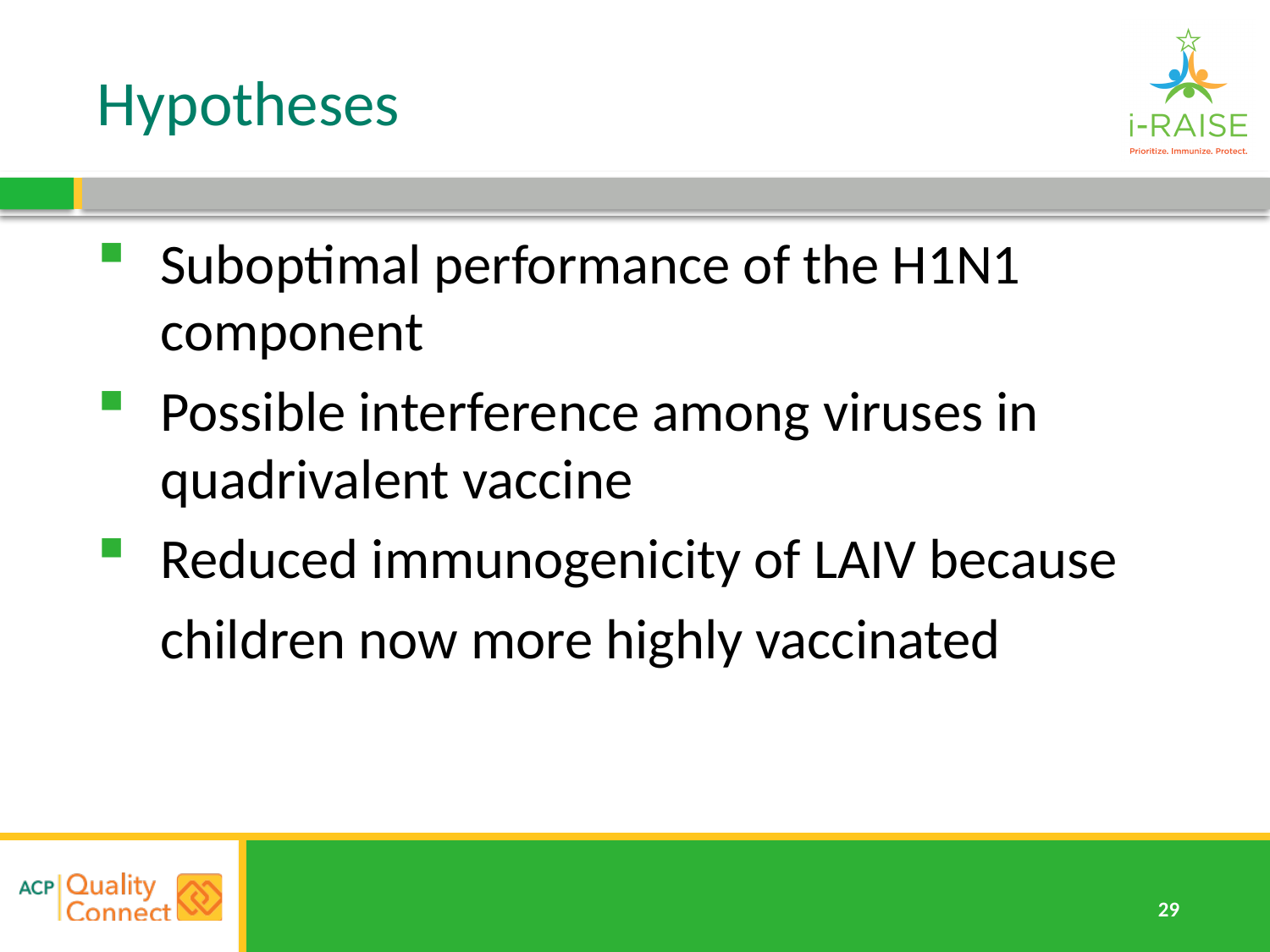

# Hypotheses
Suboptimal performance of the H1N1 component
Possible interference among viruses in quadrivalent vaccine
Reduced immunogenicity of LAIV because
     children now more highly vaccinated